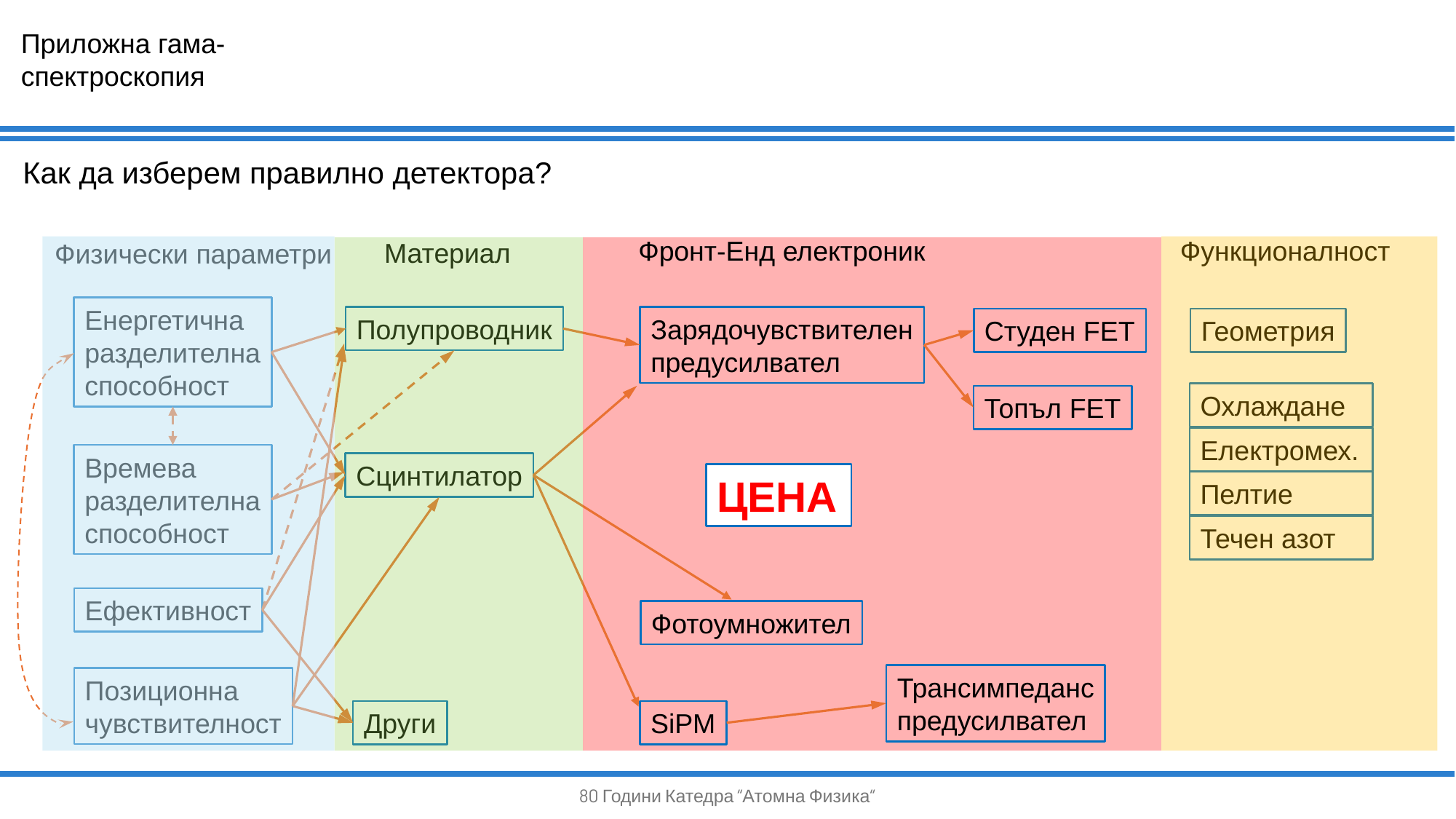

Приложна гама-спектроскопия
Как да изберем правилно детектора?
Фронт-Енд електроник
Функционалност
Материал
Физически параметри

Енергетична
разделителна
способност
Полупроводник
Зарядочувствителен
предусилвател
Студен FET
Геометрия

Охлаждане
Топъл FET
Електромех.
Времева
разделителна
способност
Сцинтилатор
ЦЕНА
Пелтие
Течен азот
Ефективност
Фотоумножител
Трансимпеданс
предусилвател
Позиционна
чувствителност
SiPM
Други
80 Години Катедра “Атомна Физика“